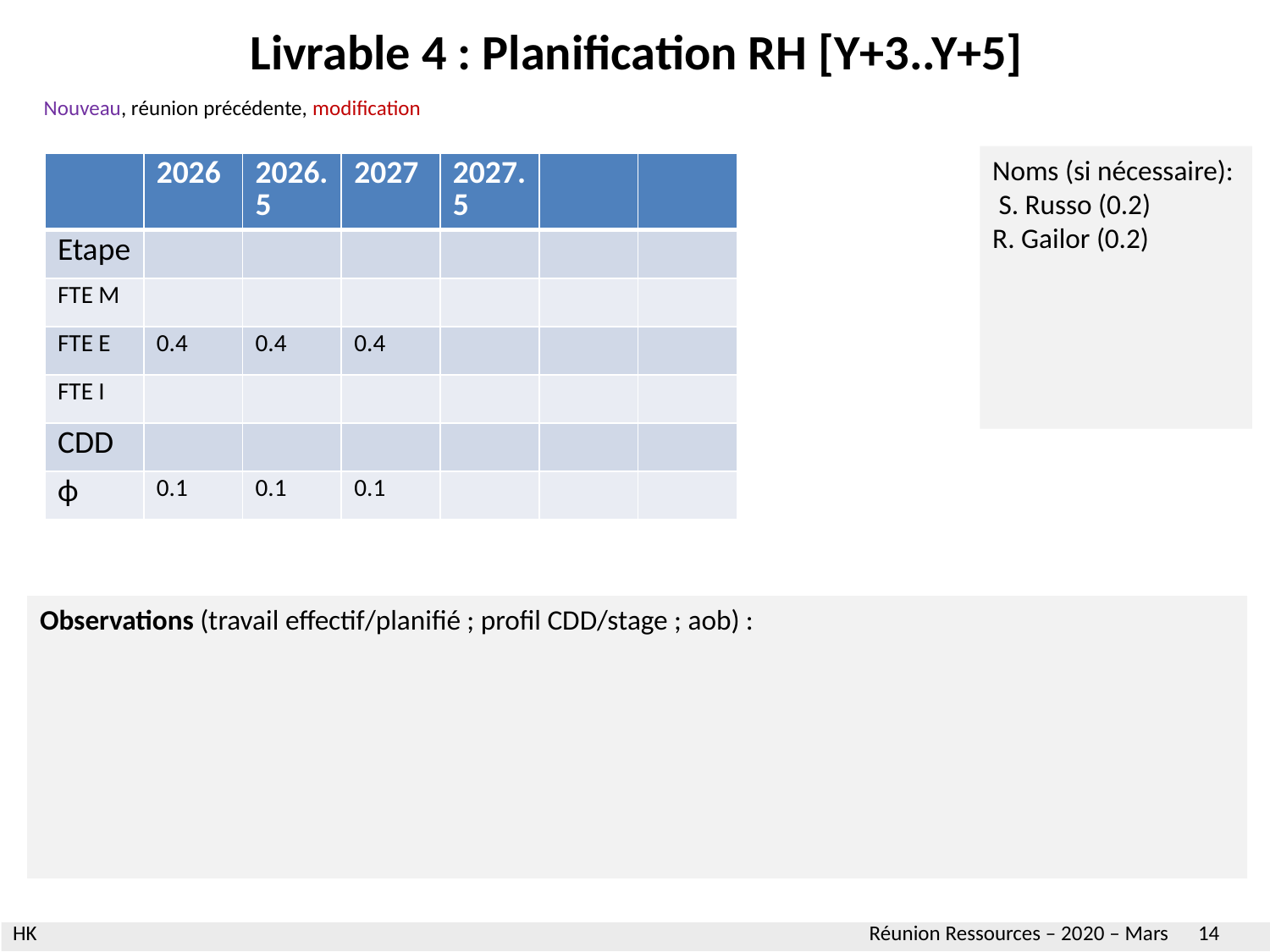

Livrable 4 : Planification RH [Y+3..Y+5]
Nouveau, réunion précédente, modification
Noms (si nécessaire):
 S. Russo (0.2)
R. Gailor (0.2)

|  | 2026 | 2026.5 | 2027 | 2027.5 |  |  |
| --- | --- | --- | --- | --- | --- | --- |
| Etape |  |  |  |  |  |  |
| FTE M |  |  |  |  |  |  |
| FTE E | 0.4 | 0.4 | 0.4 |  |  |  |
| FTE I |  |  |  |  |  |  |
| CDD |  |  |  |  |  |  |
| ϕ | 0.1 | 0.1 | 0.1 |  |  |  |
Observations (travail effectif/planifié ; profil CDD/stage ; aob) :